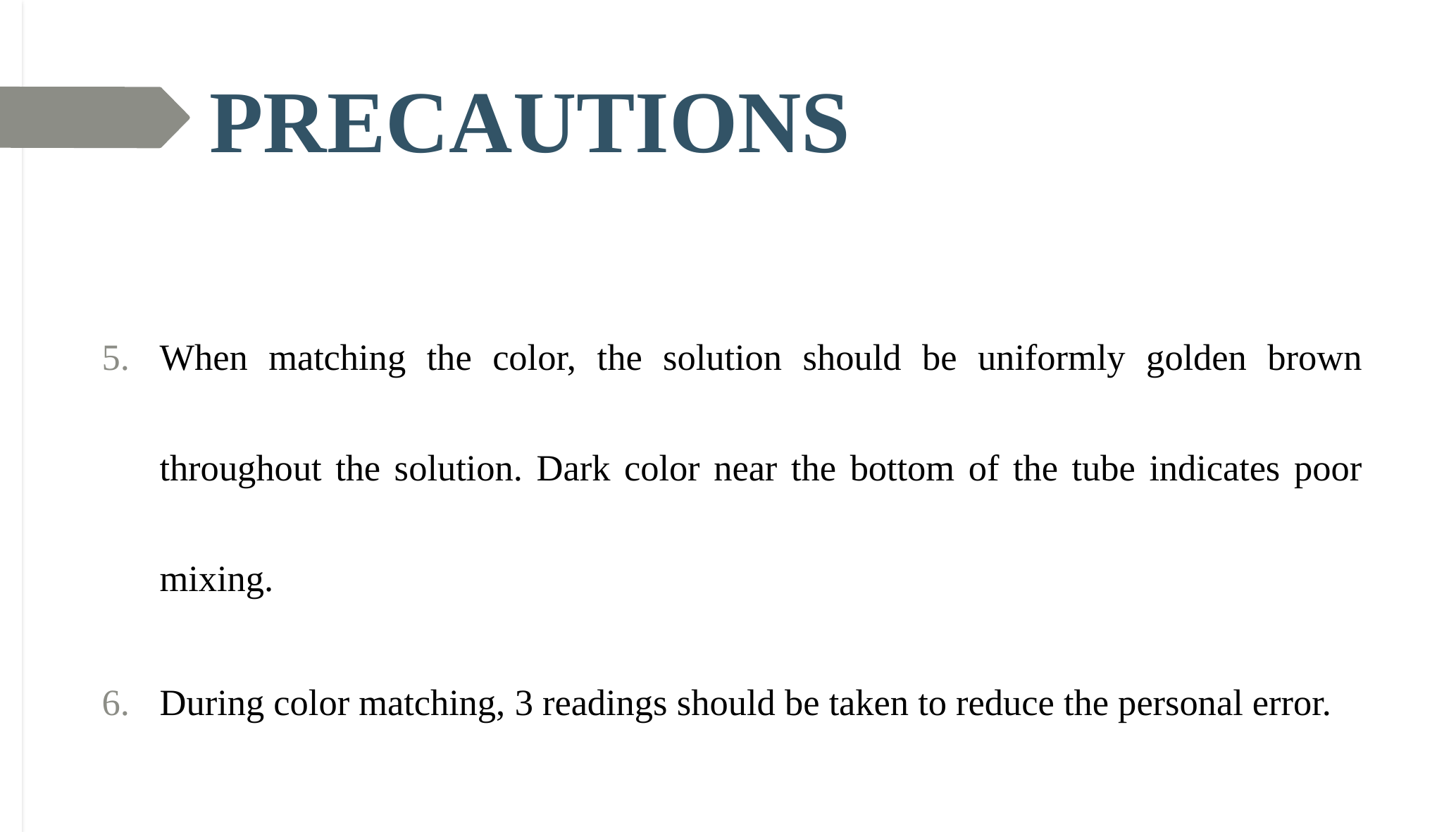

# PRECAUTIONS
When matching the color, the solution should be uniformly golden brown throughout the solution. Dark color near the bottom of the tube indicates poor mixing.
During color matching, 3 readings should be taken to reduce the personal error.